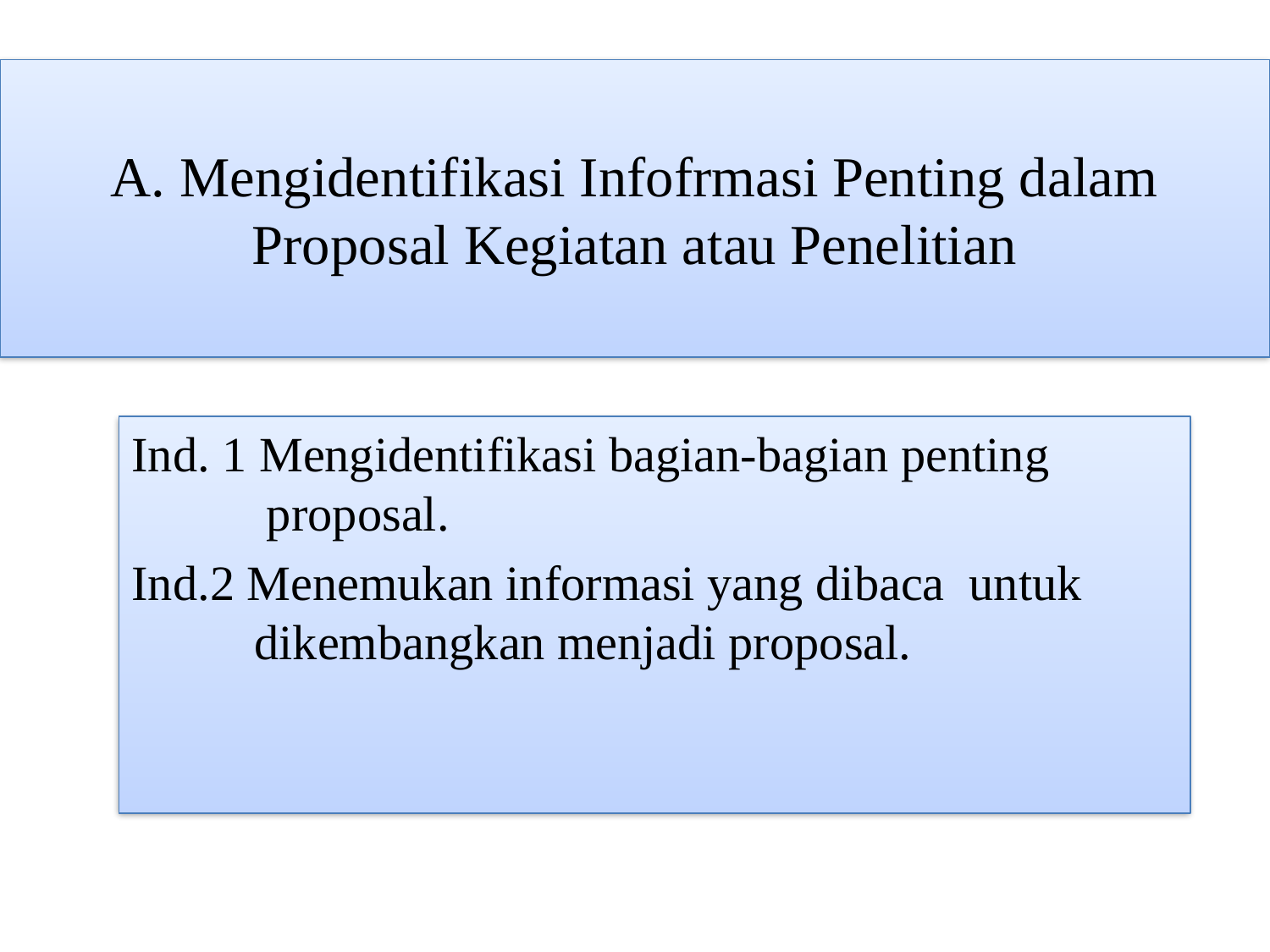

# A. Mengidentifikasi Infofrmasi Penting dalam Proposal Kegiatan atau Penelitian
Ind. 1 Mengidentifikasi bagian-bagian penting
           proposal.
Ind.2 Menemukan informasi yang dibaca  untuk
          dikembangkan menjadi proposal.